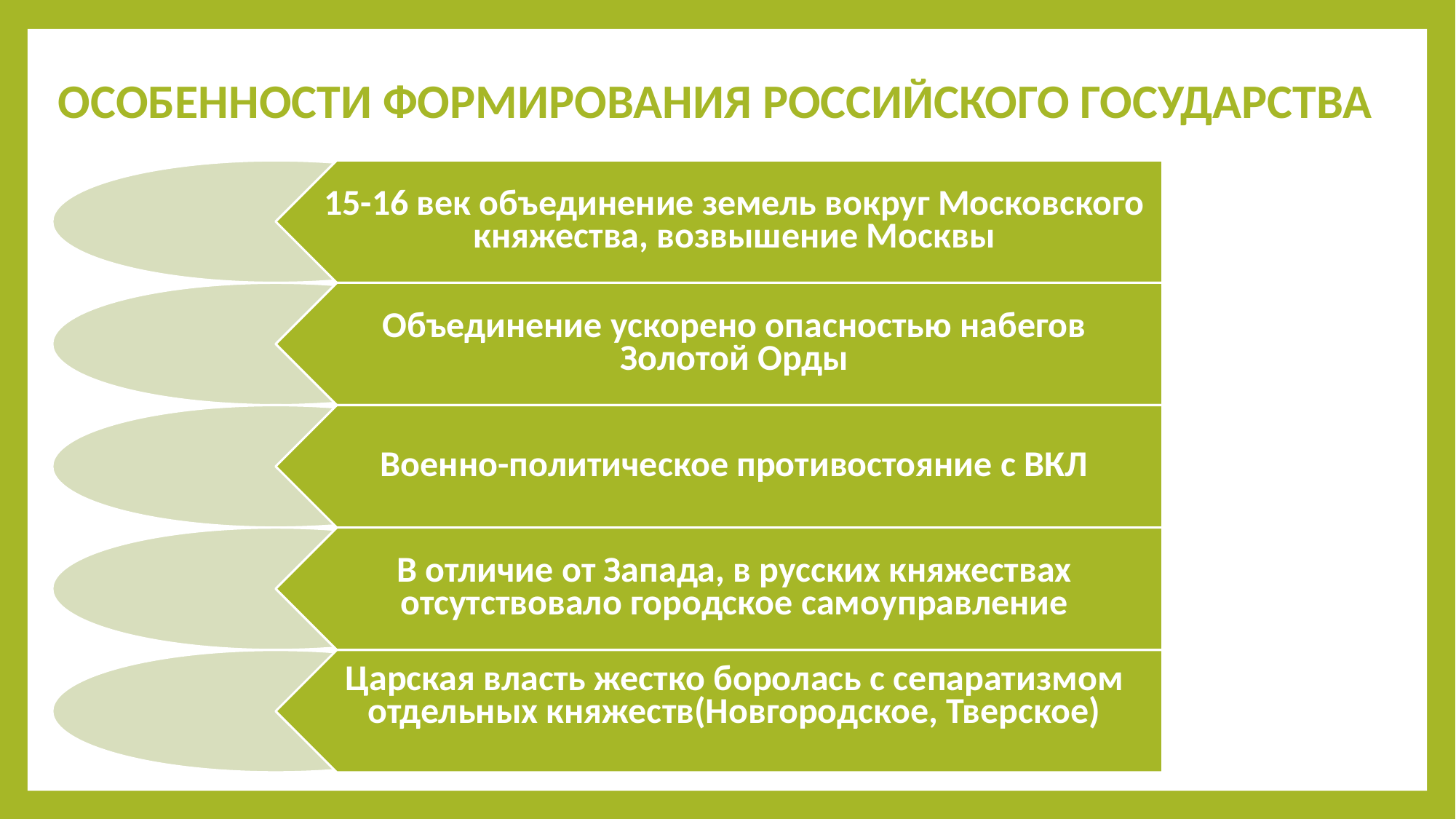

# ОСОБЕННОСТИ ФОРМИРОВАНИЯ РОССИЙСКОГО ГОСУДАРСТВА
15-16 век объединение земель вокруг Московского княжества, возвышение Москвы
Объединение ускорено опасностью набегов Золотой Орды
Царская власть жестко боролась с сепаратизмом отдельных княжеств(Новгородское, Тверское)
Военно-политическое противостояние с ВКЛ
В отличие от Запада, в русских княжествах отсутствовало городское самоуправление